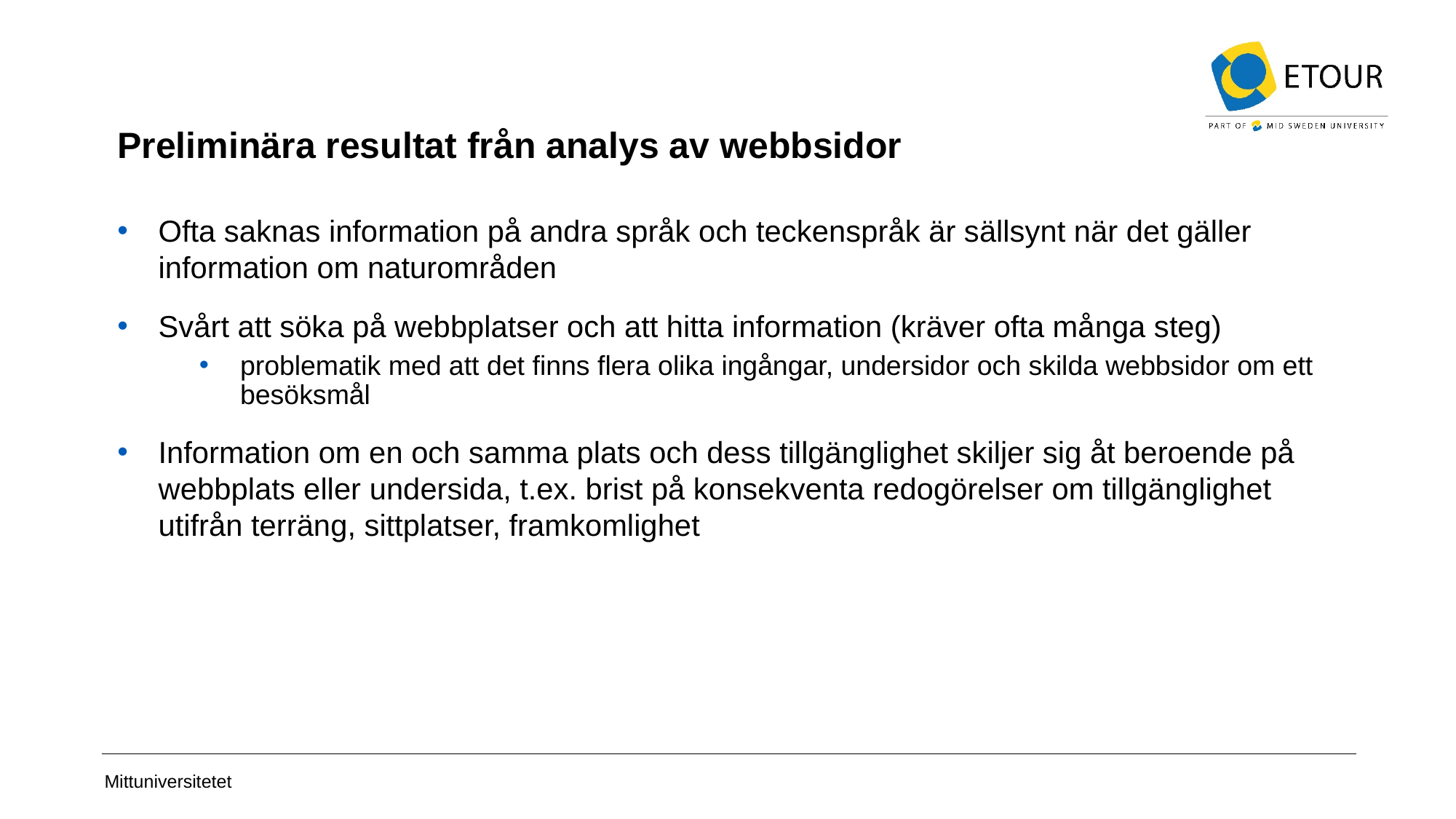

# Preliminära resultat från analys av webbsidor
Ofta saknas information på andra språk och teckenspråk är sällsynt när det gäller information om naturområden
Svårt att söka på webbplatser och att hitta information (kräver ofta många steg)
problematik med att det finns flera olika ingångar, undersidor och skilda webbsidor om ett besöksmål
Information om en och samma plats och dess tillgänglighet skiljer sig åt beroende på webbplats eller undersida, t.ex. brist på konsekventa redogörelser om tillgänglighet utifrån terräng, sittplatser, framkomlighet